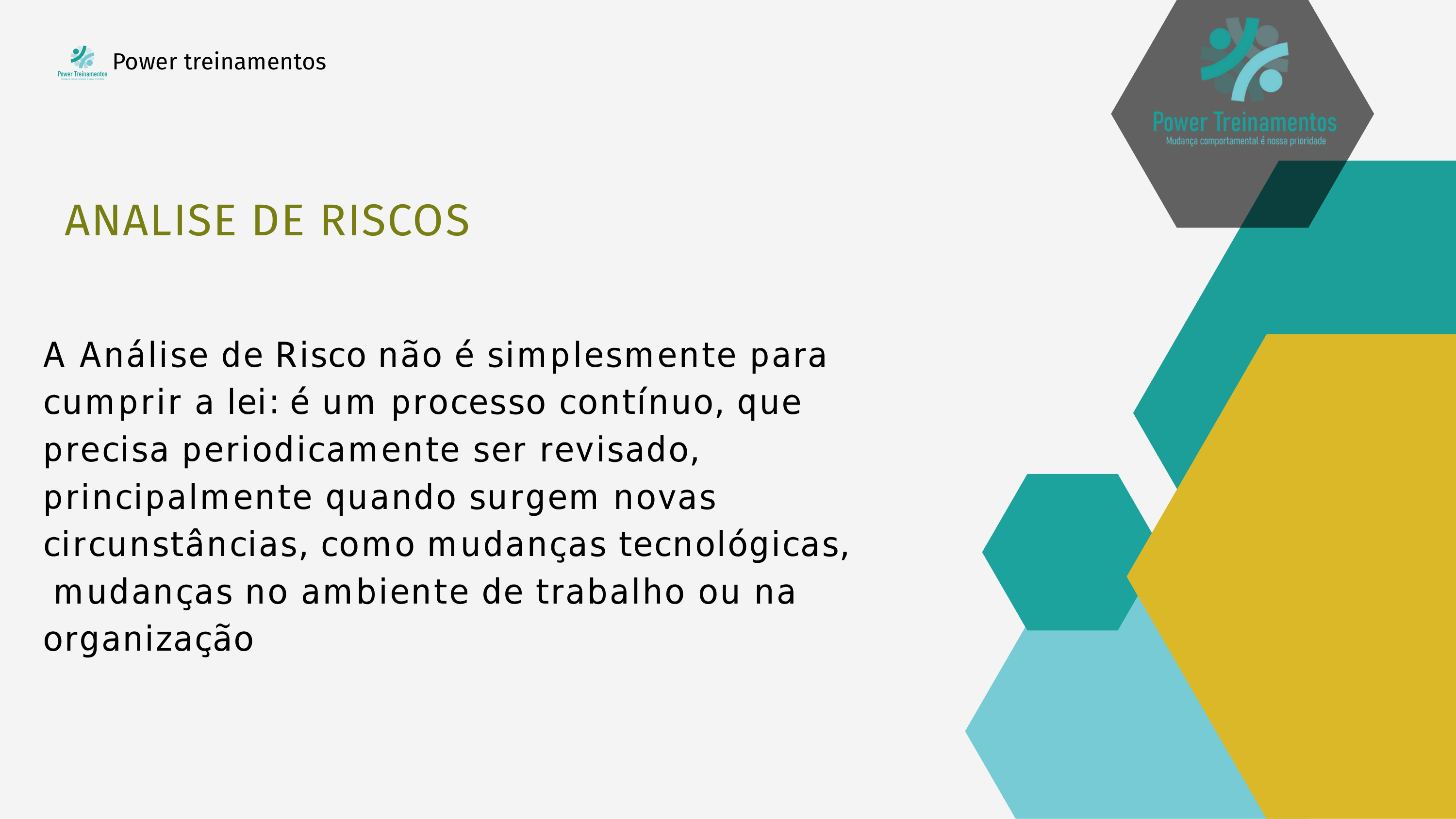

Power treinamentos
ANALISE DE RISCOS
A Análise de Risco não é simplesmente para  cumprir a lei: é um processo contínuo, que  precisa periodicamente ser revisado,  principalmente quando surgem novas  circunstâncias, como mudanças tecnológicas,  mudanças no ambiente de trabalho ou na  organização